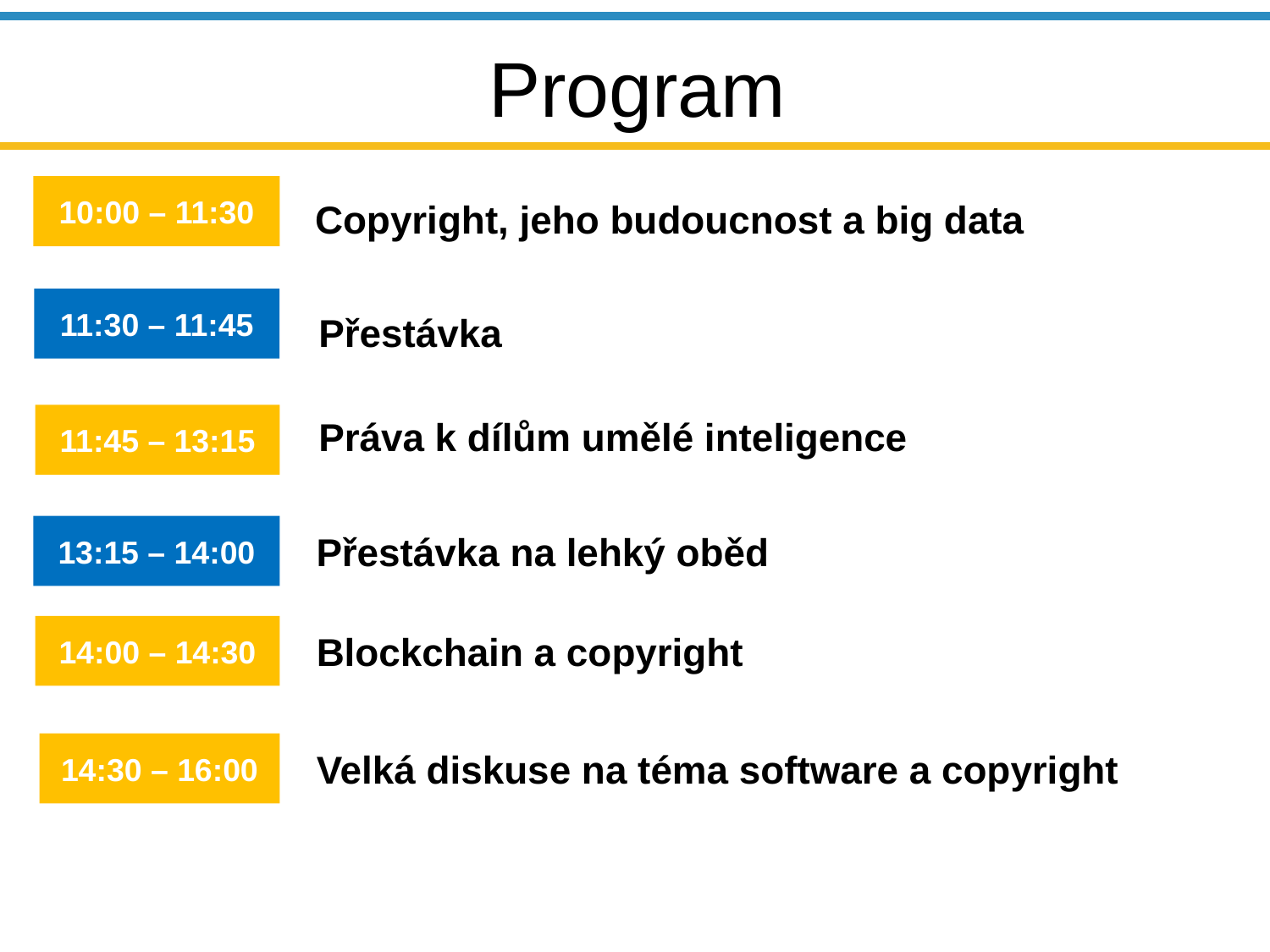

Program
10:00 – 11:30
Copyright, jeho budoucnost a big data
11:30 – 11:45
Přestávka
Práva k dílům umělé inteligence
11:45 – 13:15
13:15 – 14:00
Přestávka na lehký oběd
14:00 – 14:30
Blockchain a copyright
14:30 – 16:00
Velká diskuse na téma software a copyright